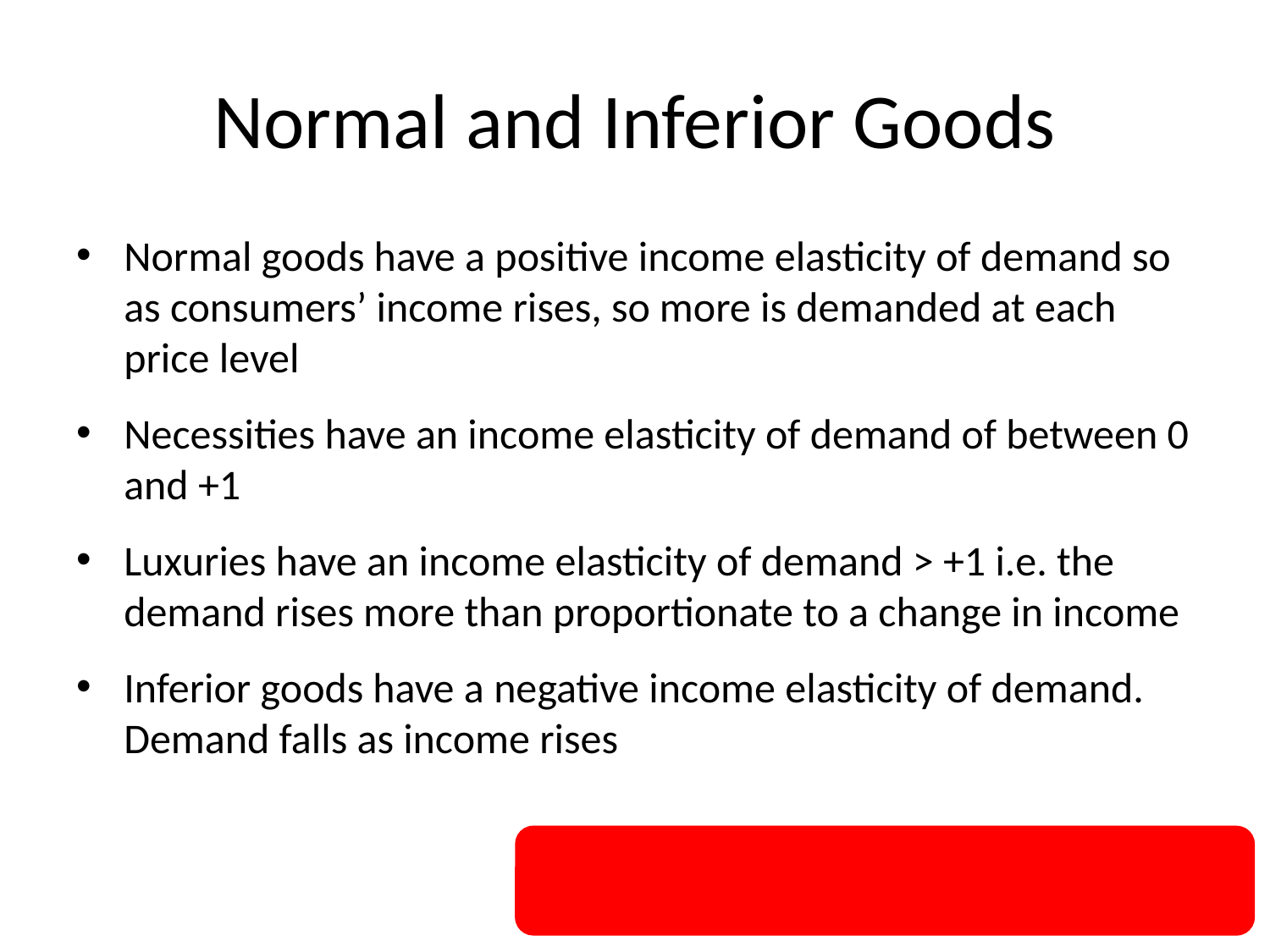

# Normal and Inferior Goods
Normal goods have a positive income elasticity of demand so as consumers’ income rises, so more is demanded at each price level
Necessities have an income elasticity of demand of between 0 and +1
Luxuries have an income elasticity of demand > +1 i.e. the demand rises more than proportionate to a change in income
Inferior goods have a negative income elasticity of demand. Demand falls as income rises